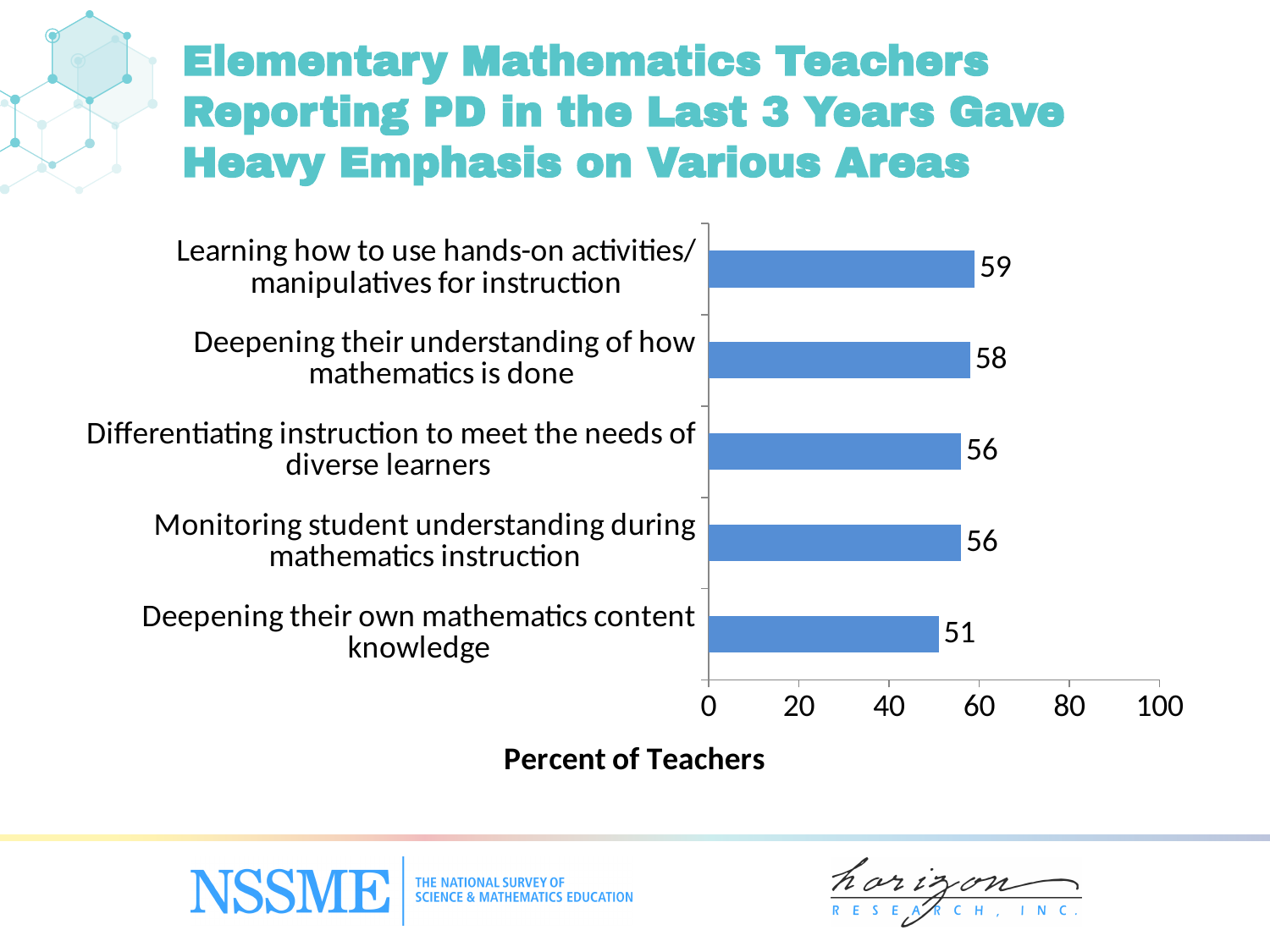

# Elementary Mathematics Teachers Reporting PD in the Last 3 Years Gave Heavy Emphasis on Various Areas

### Chart

| Category | Percent of Teachers |
|---|---|
| Deepening their own mathematics content knowledge | 51.0 |
| Monitoring student understanding during mathematics instruction | 56.0 |
| Differentiating instruction to meet the needs of diverse learners  | 56.0 |
| Deepening their understanding of how mathematics is done  | 58.0 |
| Learning how to use hands-on activities/‌manipulatives for instruction | 59.0 |